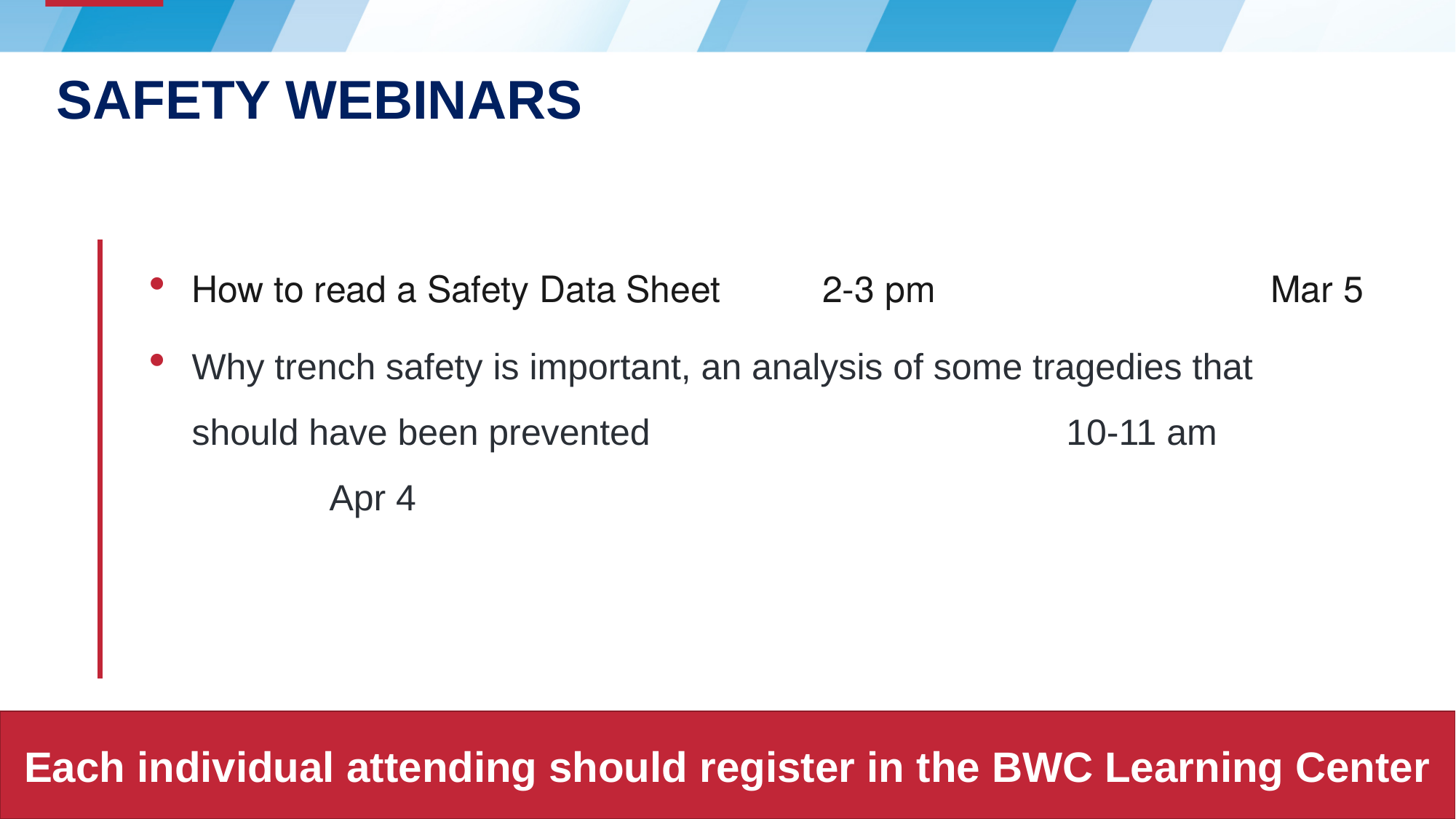

# SAFETY Webinars
How to read a Safety Data Sheet          2-3 pm                                 Mar 5
Why trench safety is important, an analysis of some tragedies that should have been prevented                                         10-11 am			   Apr 4
Each individual attending should register in the BWC Learning Center